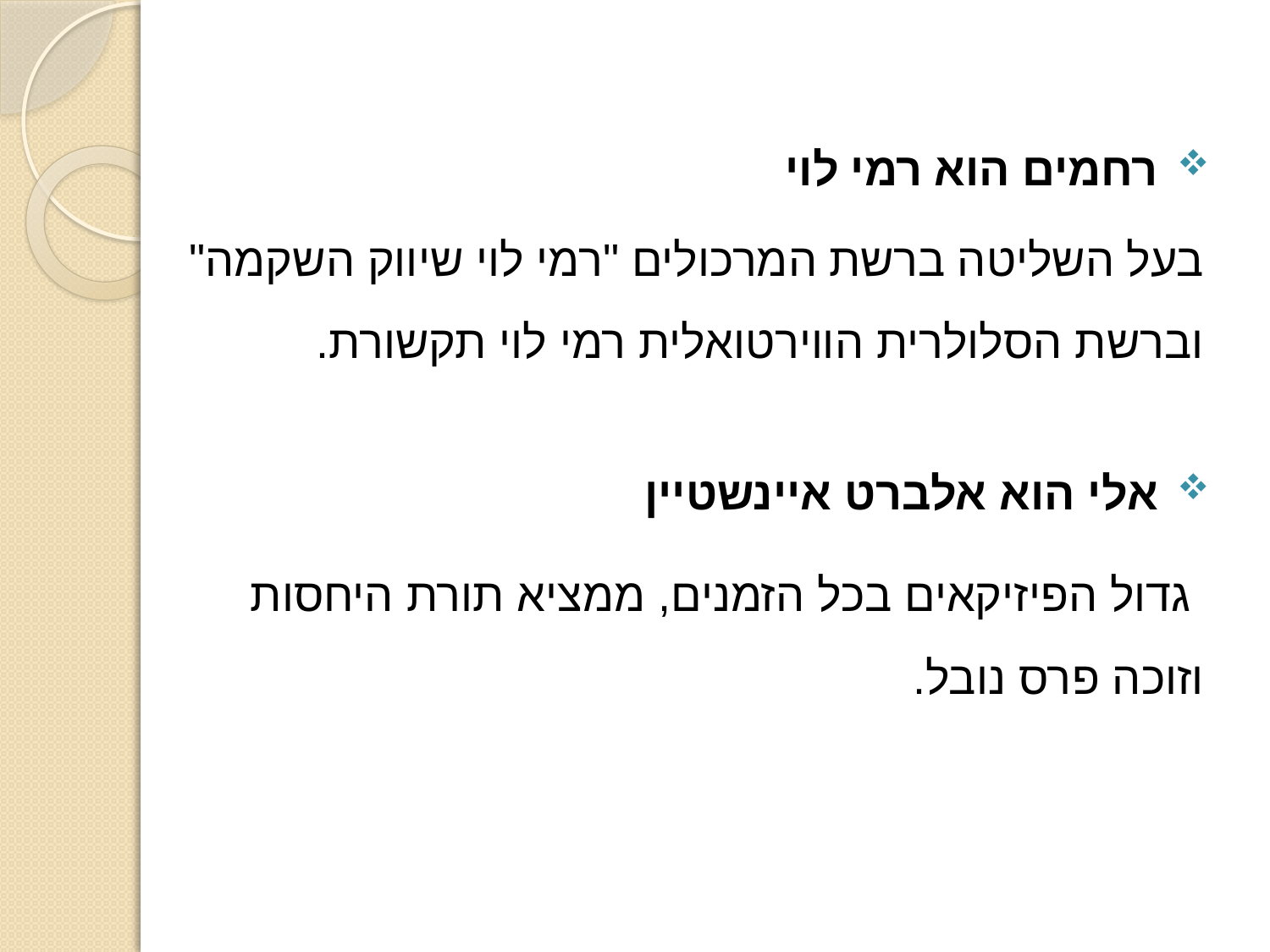

רחמים הוא רמי לוי
בעל השליטה ברשת המרכולים "רמי לוי שיווק השקמה" וברשת הסלולרית הווירטואלית רמי לוי תקשורת.

אלי הוא אלברט איינשטיין
 גדול הפיזיקאים בכל הזמנים, ממציא תורת היחסות וזוכה פרס נובל.